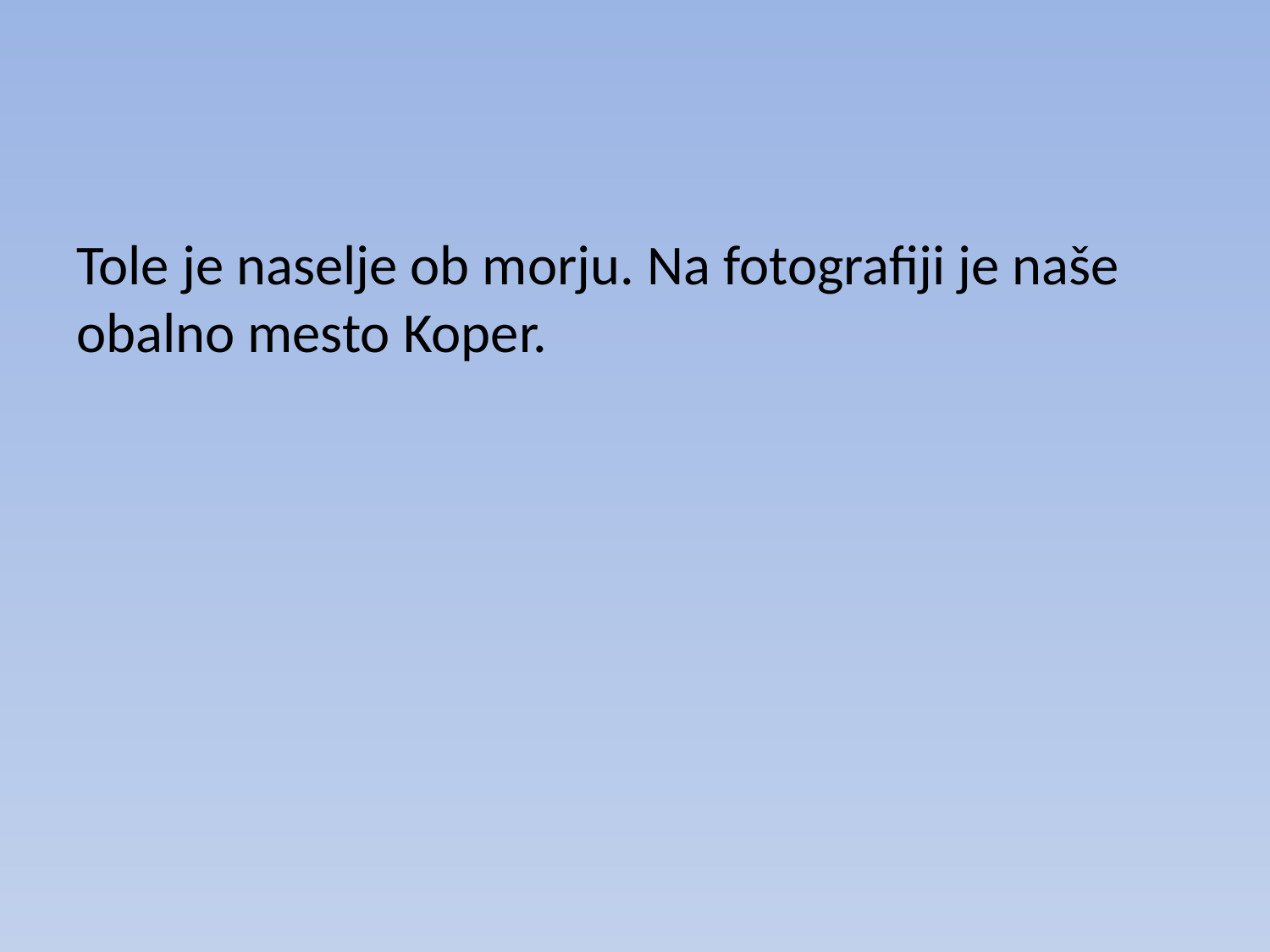

#
Tole je naselje ob morju. Na fotografiji je naše obalno mesto Koper.